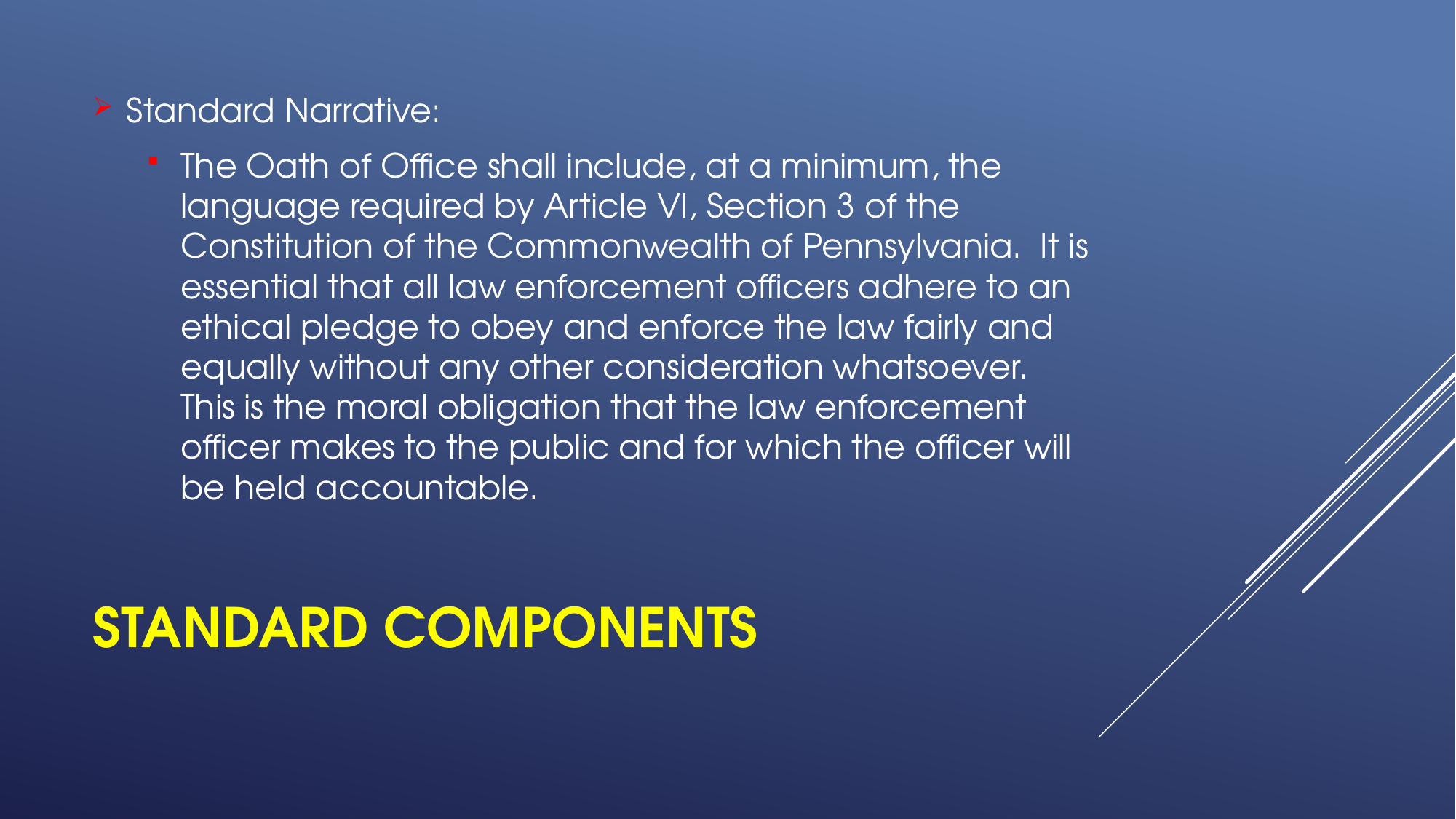

Standard Narrative:
The Oath of Office shall include, at a minimum, the language required by Article VI, Section 3 of the Constitution of the Commonwealth of Pennsylvania.  It is essential that all law enforcement officers adhere to an ethical pledge to obey and enforce the law fairly and equally without any other consideration whatsoever.  This is the moral obligation that the law enforcement officer makes to the public and for which the officer will be held accountable.
# Standard Components